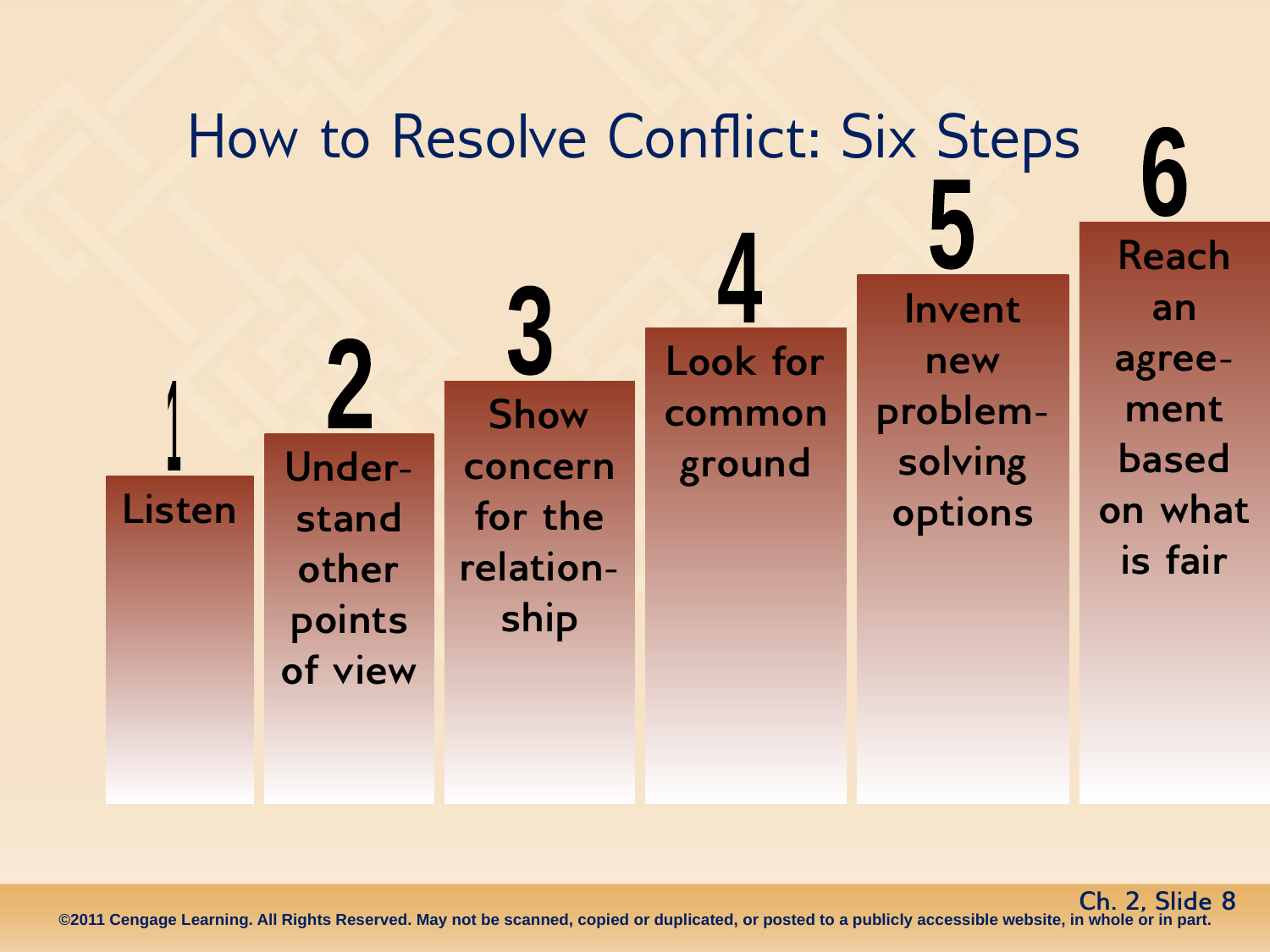

# How to Resolve Conflict: Six Steps
6
5
Reach an agree-ment based on what is fair
4
Invent new problem-solving options
3
Look for common ground
2
1
Show concern for the relation-ship
Under-stand other points of view
Listen